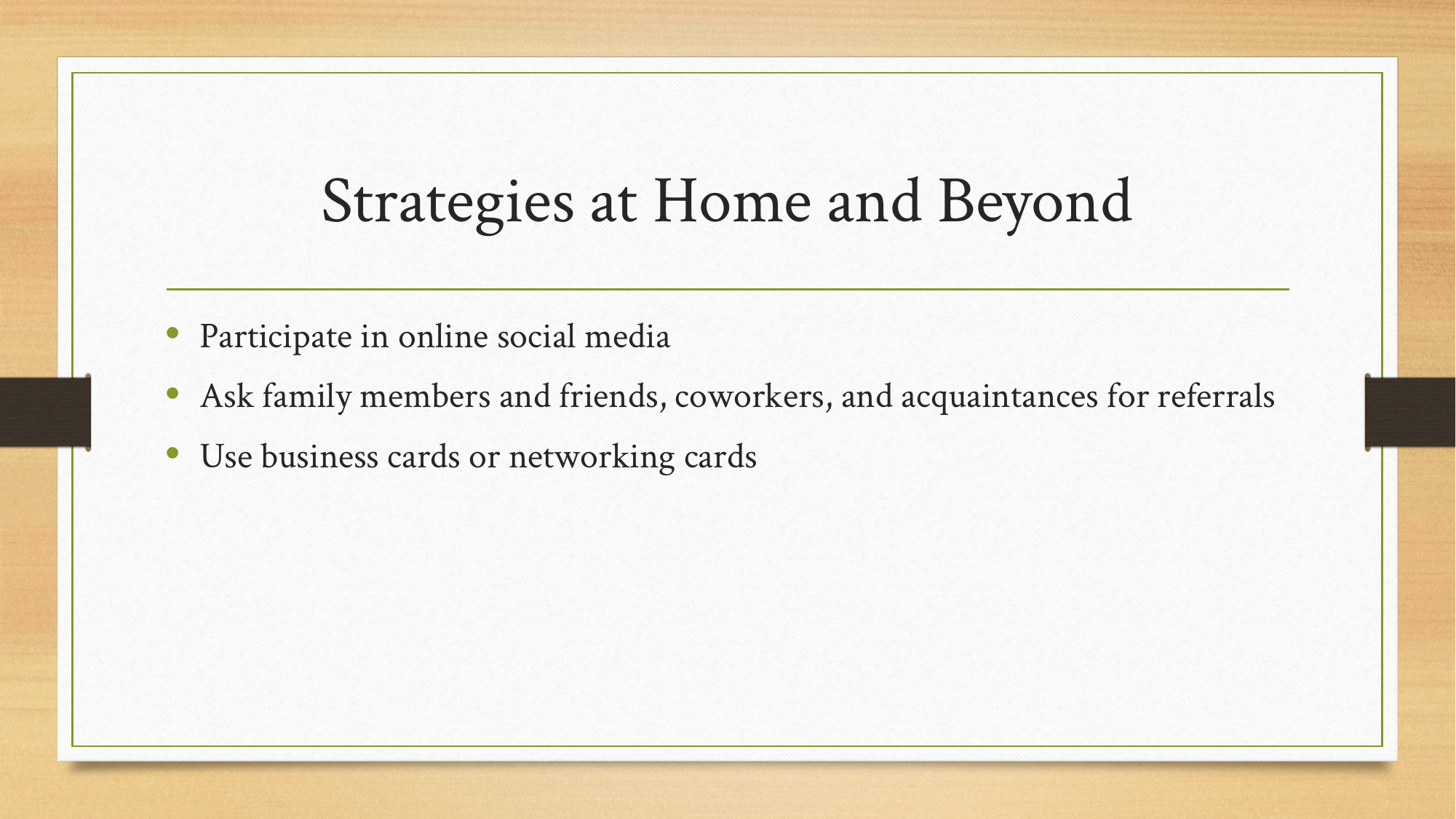

# Strategies at Home and Beyond
Participate in online social media
Ask family members and friends, coworkers, and acquaintances for referrals
Use business cards or networking cards